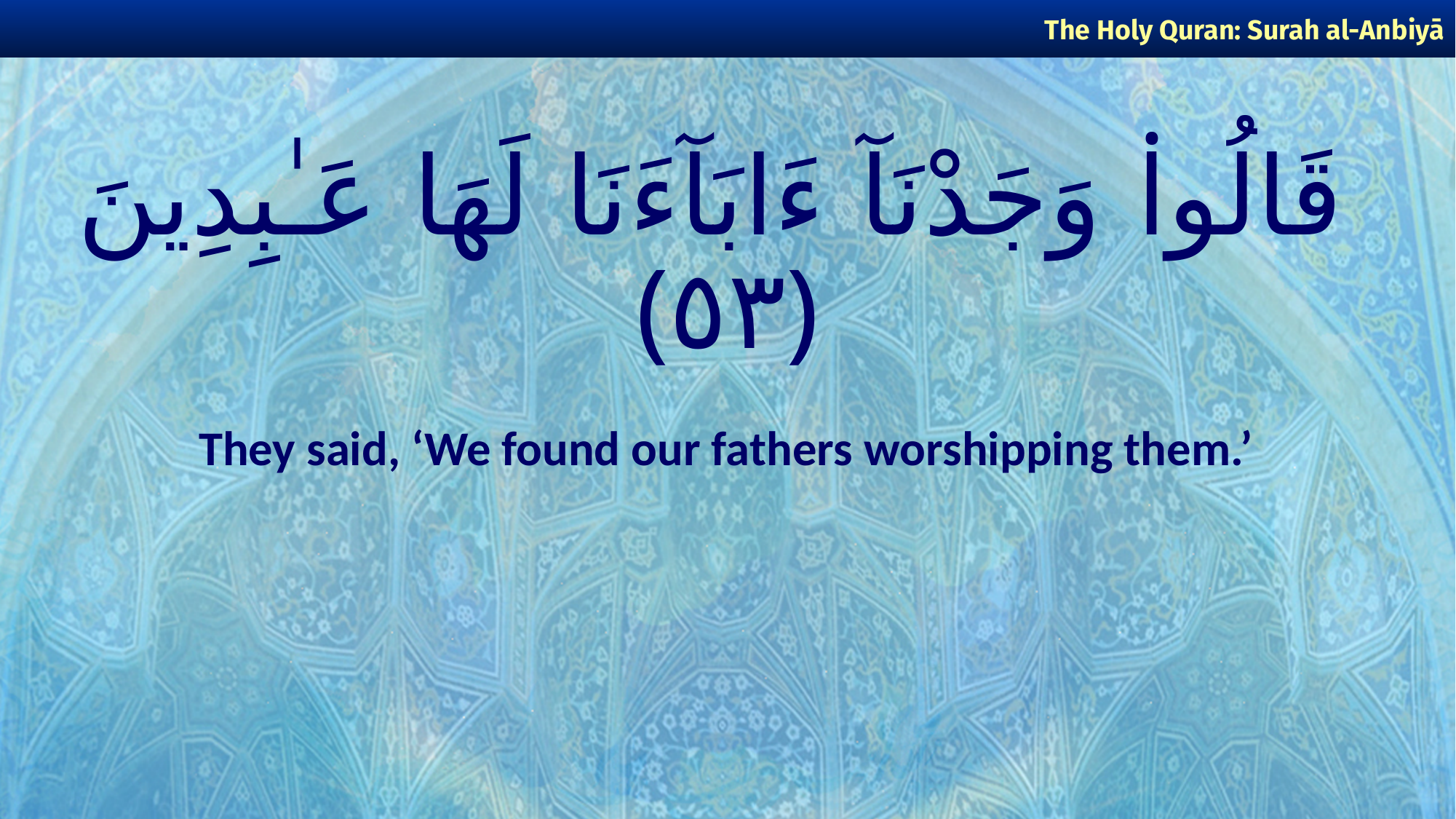

The Holy Quran: Surah al-Anbiyā
# قَالُوا۟ وَجَدْنَآ ءَابَآءَنَا لَهَا عَـٰبِدِينَ ﴿٥٣﴾
They said, ‘We found our fathers worshipping them.’